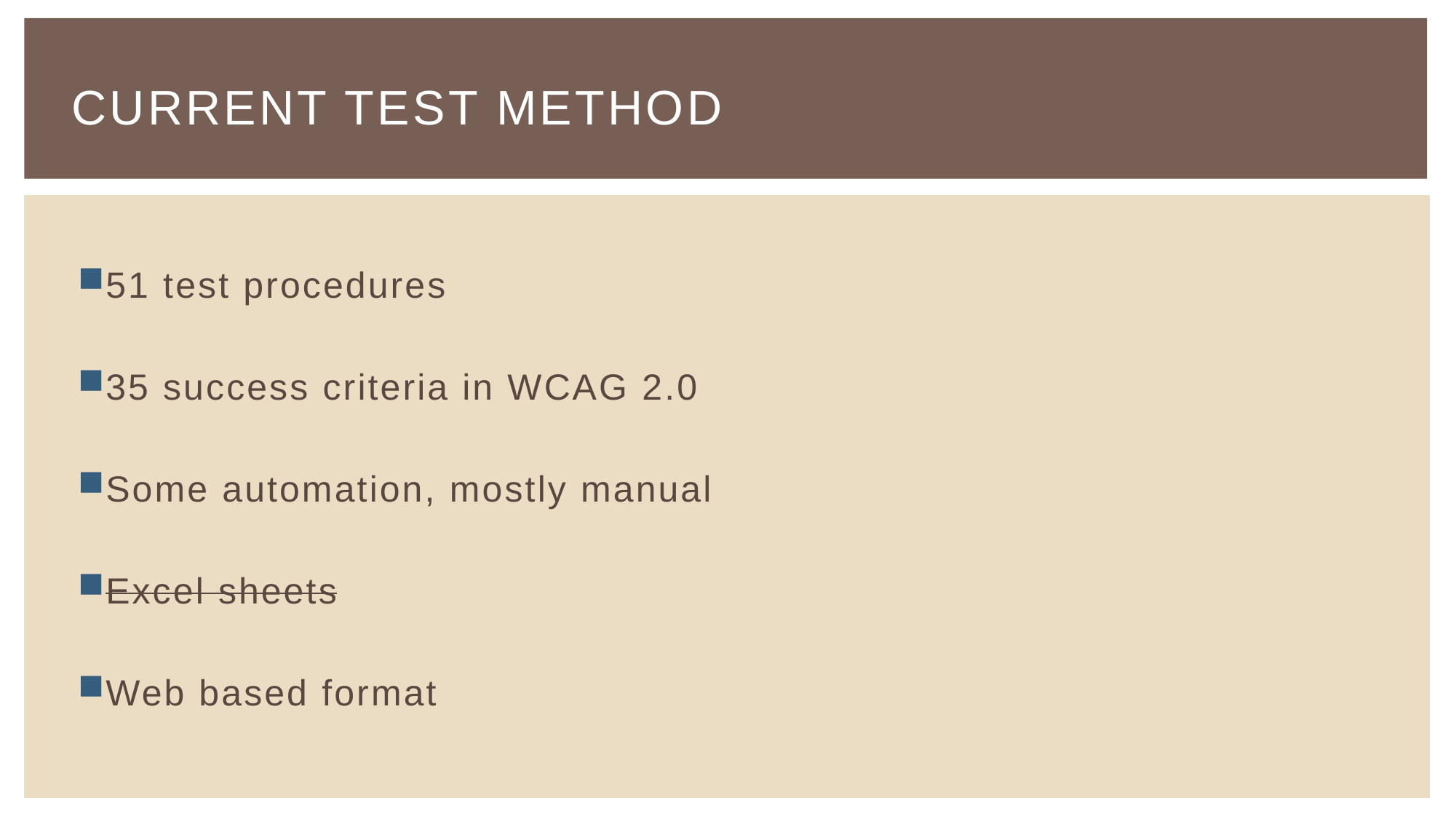

# Current test method

51 test procedures

35 success criteria in WCAG 2.0

Some automation, mostly manual

Excel sheets

Web based format